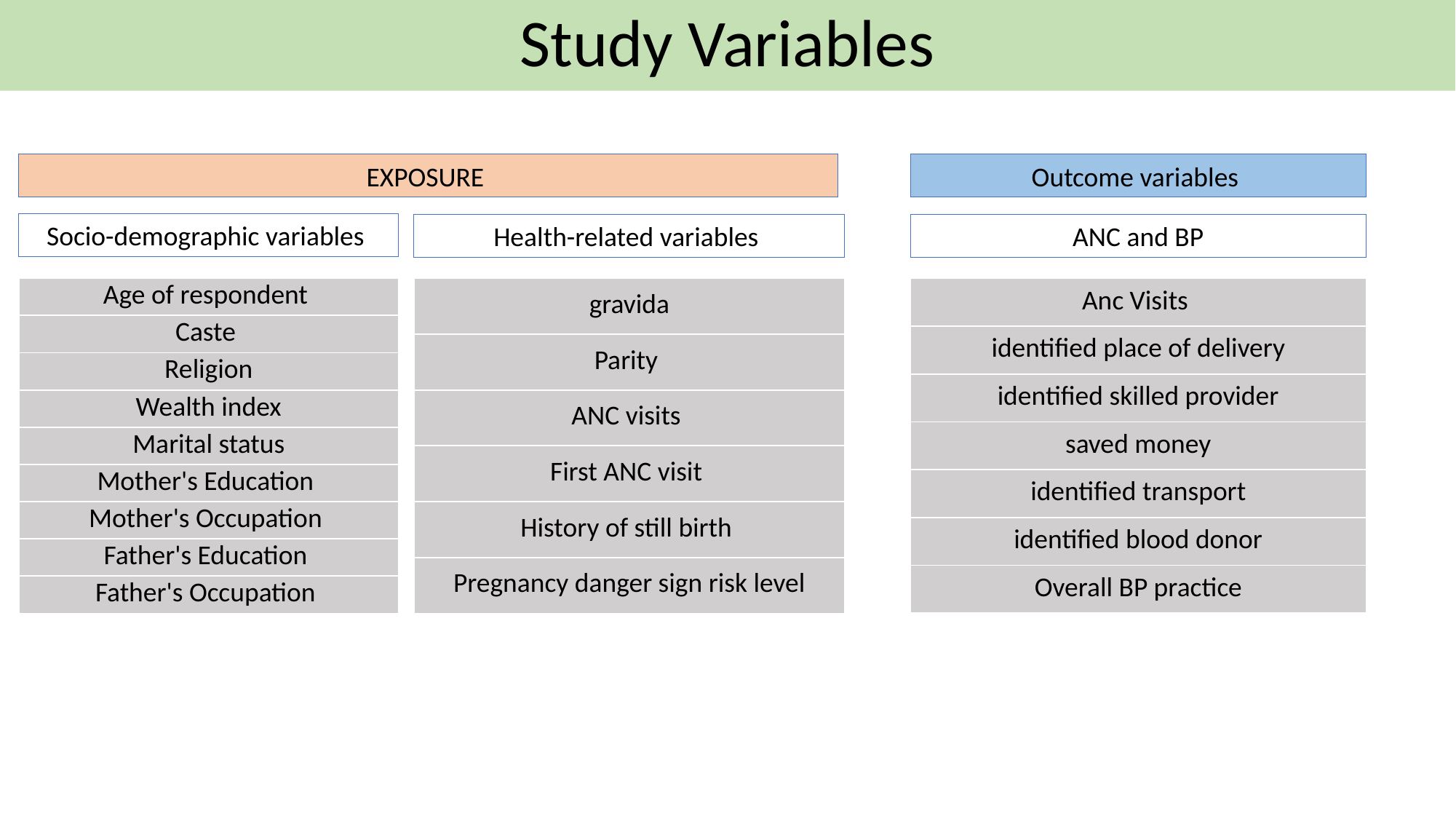

# Study Variables
EXPOSURE
Outcome variables
Socio-demographic variables
Health-related variables
ANC and BP
| gravida |
| --- |
| Parity |
| ANC visits |
| First ANC visit |
| History of still birth |
| Pregnancy danger sign risk level |
| Age of respondent |
| --- |
| Caste |
| Religion |
| Wealth index |
| Marital status |
| Mother's Education |
| Mother's Occupation |
| Father's Education |
| Father's Occupation |
| Anc Visits |
| --- |
| identified place of delivery |
| identified skilled provider |
| saved money |
| identified transport |
| identified blood donor |
| Overall BP practice |